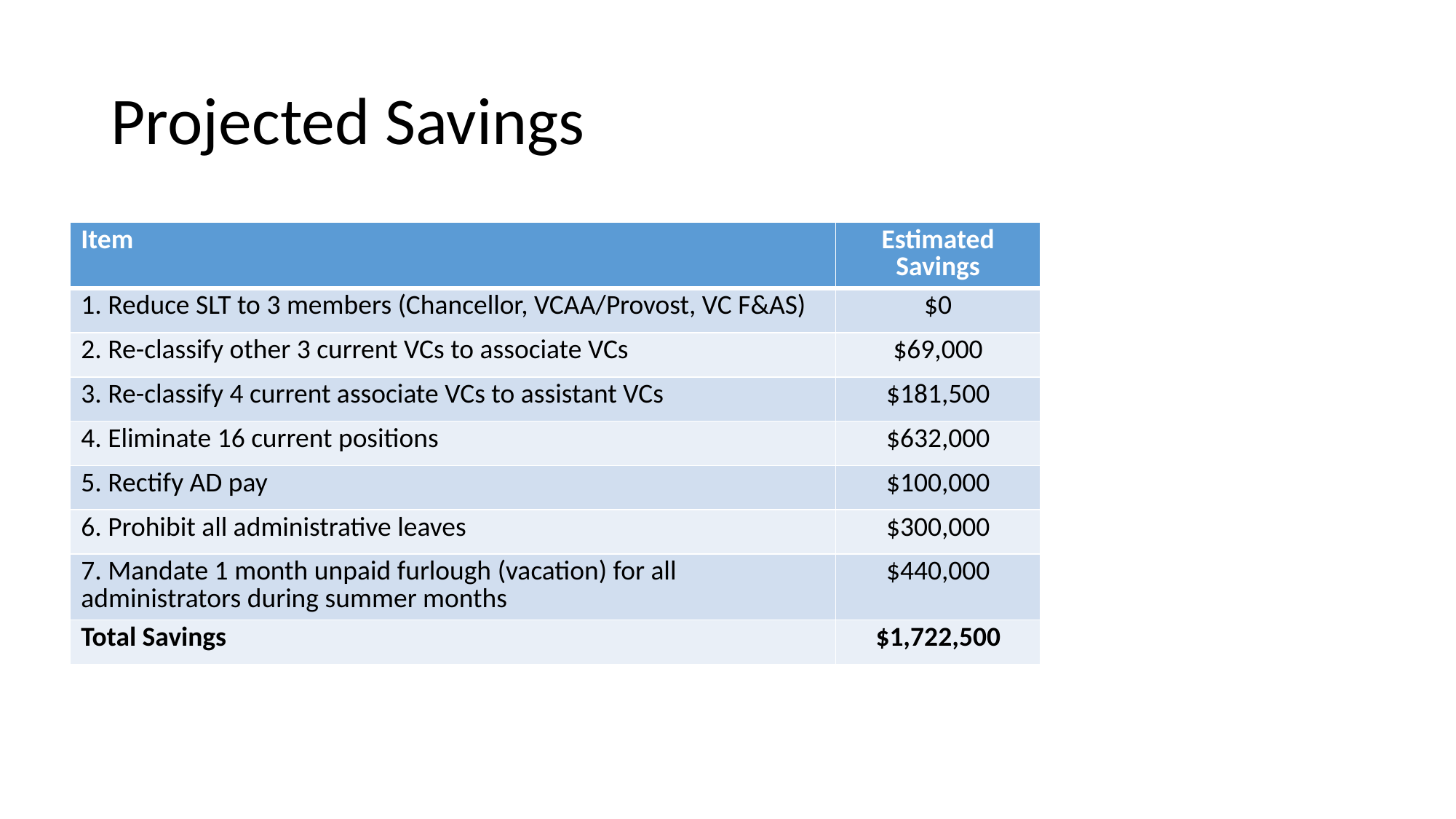

# Projected Savings
| Item | Estimated Savings |
| --- | --- |
| 1. Reduce SLT to 3 members (Chancellor, VCAA/Provost, VC F&AS) | $0 |
| 2. Re-classify other 3 current VCs to associate VCs | $69,000 |
| 3. Re-classify 4 current associate VCs to assistant VCs | $181,500 |
| 4. Eliminate 16 current positions | $632,000 |
| 5. Rectify AD pay | $100,000 |
| 6. Prohibit all administrative leaves | $300,000 |
| 7. Mandate 1 month unpaid furlough (vacation) for all administrators during summer months | $440,000 |
| Total Savings | $1,722,500 |